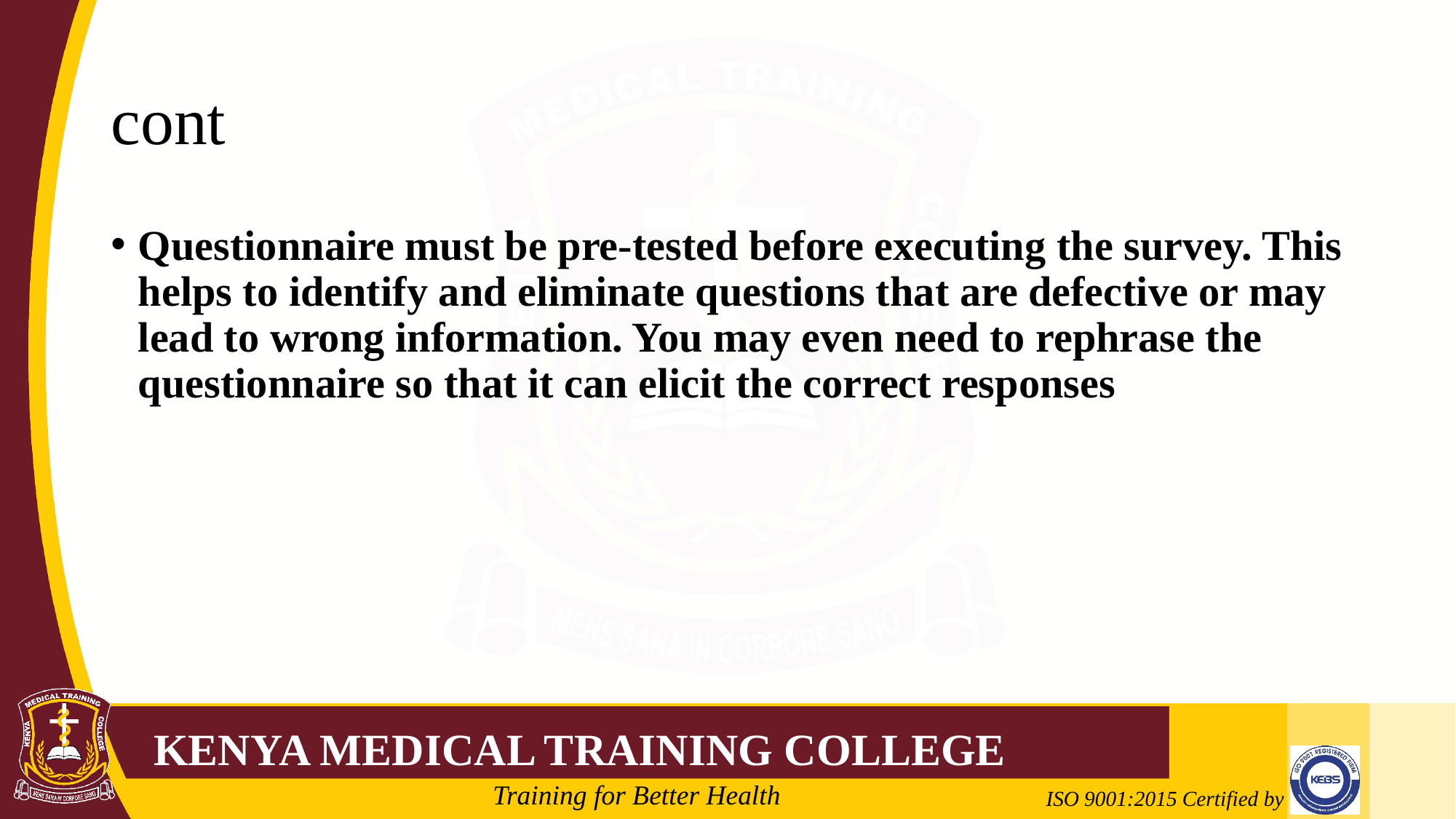

# cont
Questionnaire must be pre-tested before executing the survey. This helps to identify and eliminate questions that are defective or may lead to wrong information. You may even need to rephrase the questionnaire so that it can elicit the correct responses